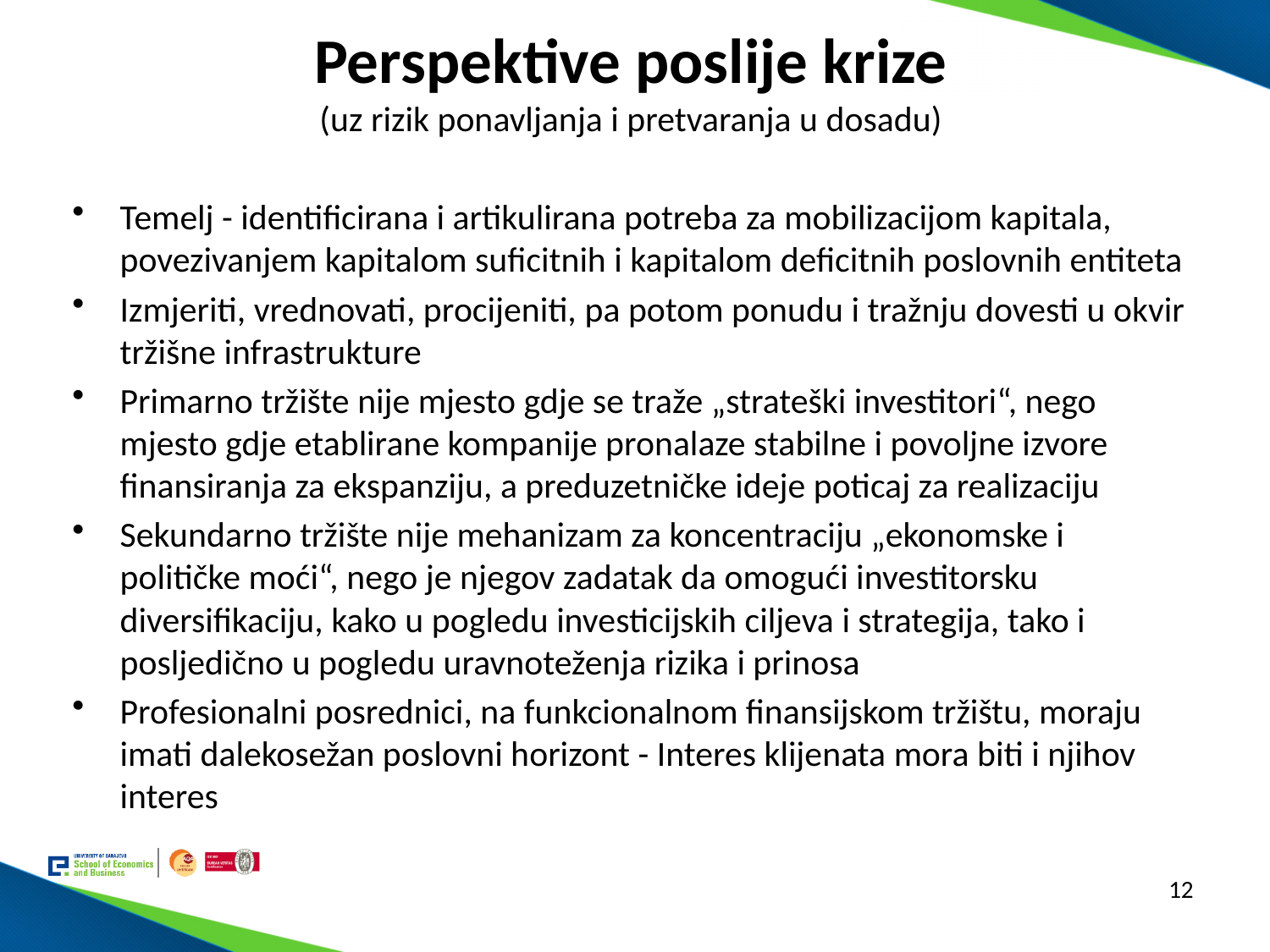

# Perspektive poslije krize (uz rizik ponavljanja i pretvaranja u dosadu)
Temelj - identificirana i artikulirana potreba za mobilizacijom kapitala, povezivanjem kapitalom suficitnih i kapitalom deficitnih poslovnih entiteta
Izmjeriti, vrednovati, procijeniti, pa potom ponudu i tražnju dovesti u okvir tržišne infrastrukture
Primarno tržište nije mjesto gdje se traže „strateški investitori“, nego mjesto gdje etablirane kompanije pronalaze stabilne i povoljne izvore finansiranja za ekspanziju, a preduzetničke ideje poticaj za realizaciju
Sekundarno tržište nije mehanizam za koncentraciju „ekonomske i političke moći“, nego je njegov zadatak da omogući investitorsku diversifikaciju, kako u pogledu investicijskih ciljeva i strategija, tako i posljedično u pogledu uravnoteženja rizika i prinosa
Profesionalni posrednici, na funkcionalnom finansijskom tržištu, moraju imati dalekosežan poslovni horizont - Interes klijenata mora biti i njihov interes
12